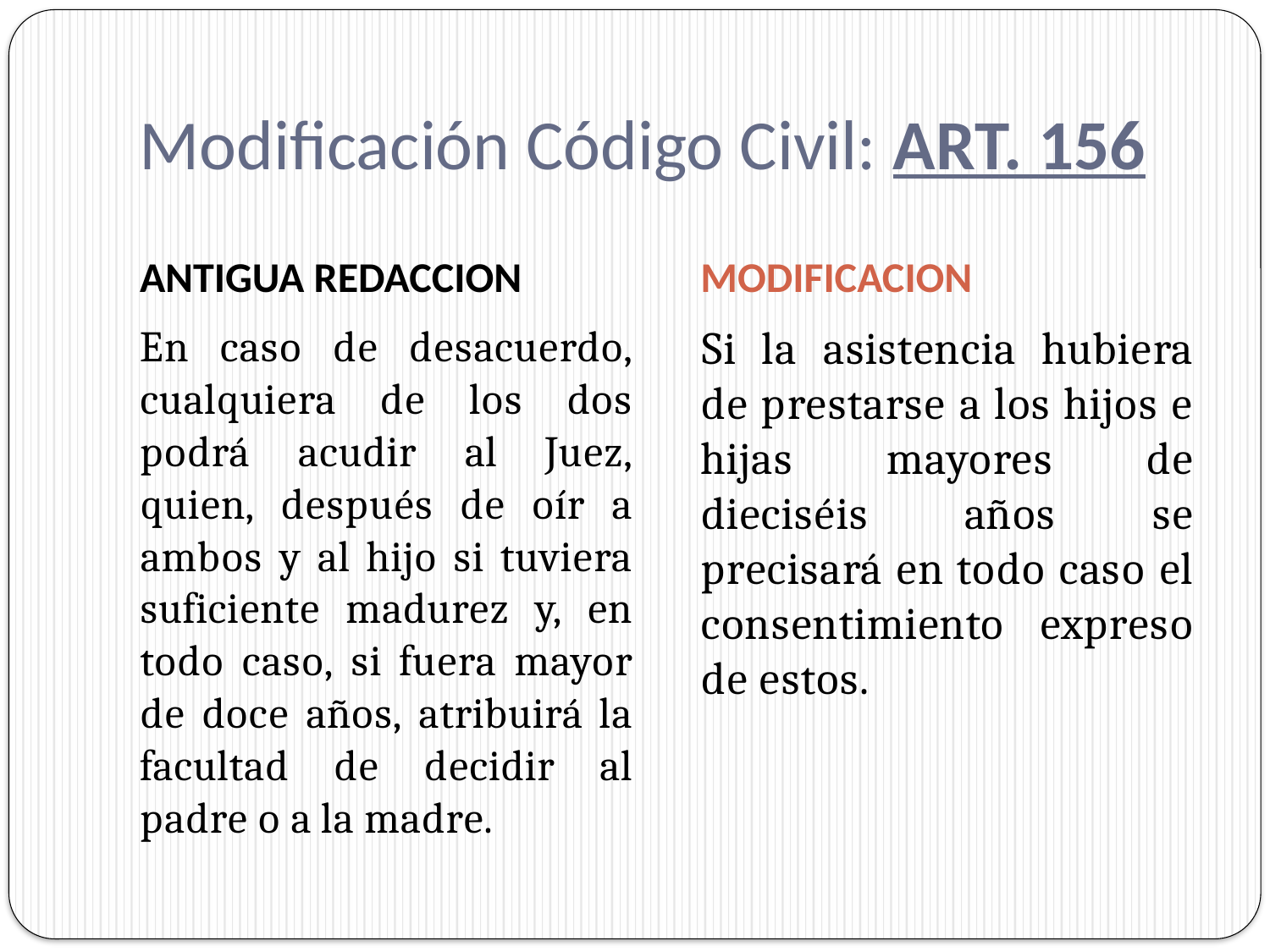

# Modificación Código Civil: ART. 156
ANTIGUA REDACCION
MODIFICACION
En caso de desacuerdo, cualquiera de los dos podrá acudir al Juez, quien, después de oír a ambos y al hijo si tuviera suficiente madurez y, en todo caso, si fuera mayor de doce años, atribuirá la facultad de decidir al padre o a la madre.
Si la asistencia hubiera de prestarse a los hijos e hijas mayores de dieciséis años se precisará en todo caso el consentimiento expreso de estos.